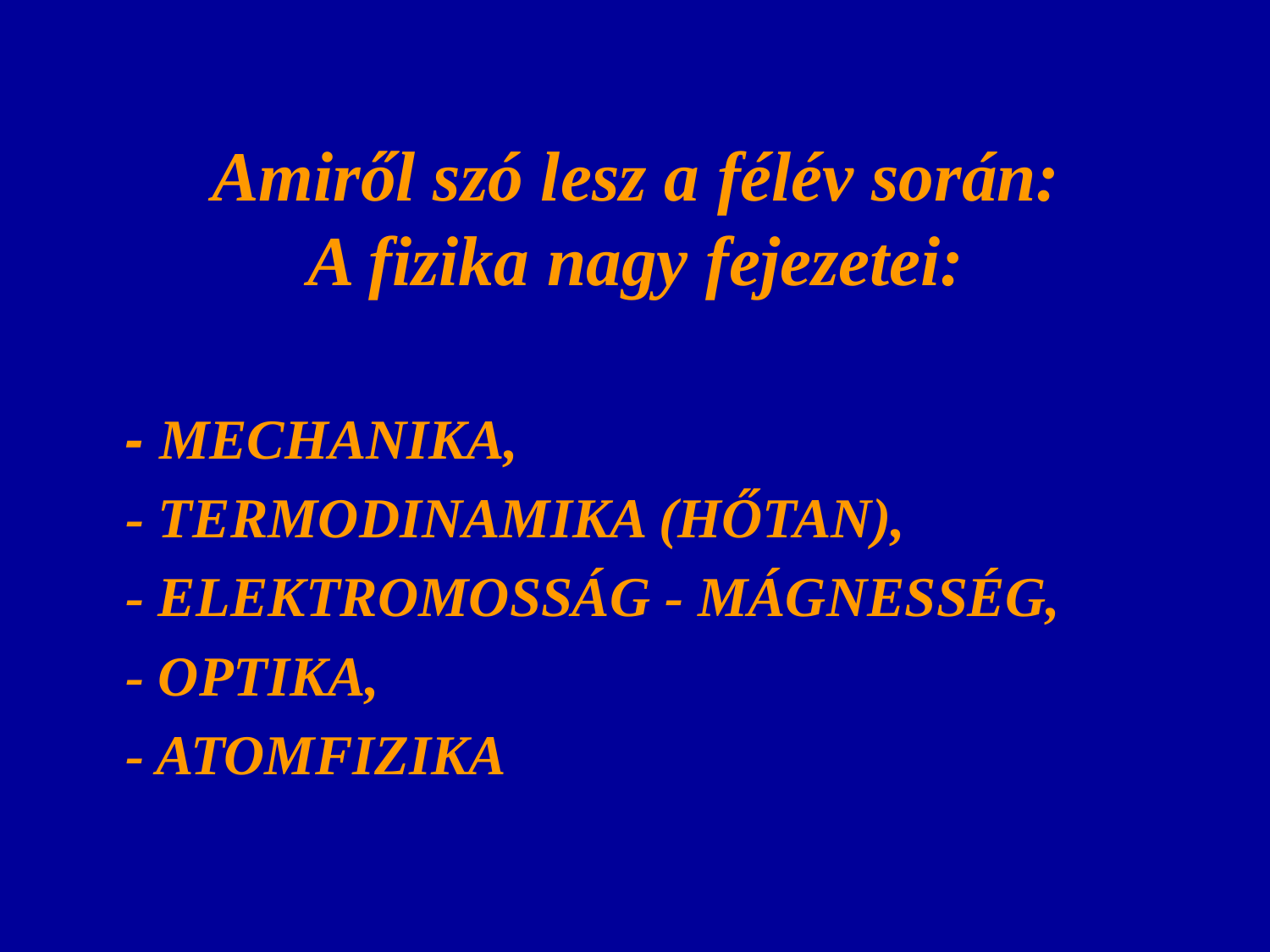

# Amiről szó lesz a félév során: A fizika nagy fejezetei:
   - MECHANIKA,
	- TERMODINAMIKA (HŐTAN),
	- ELEKTROMOSSÁG - MÁGNESSÉG,
	- OPTIKA,
	- ATOMFIZIKA